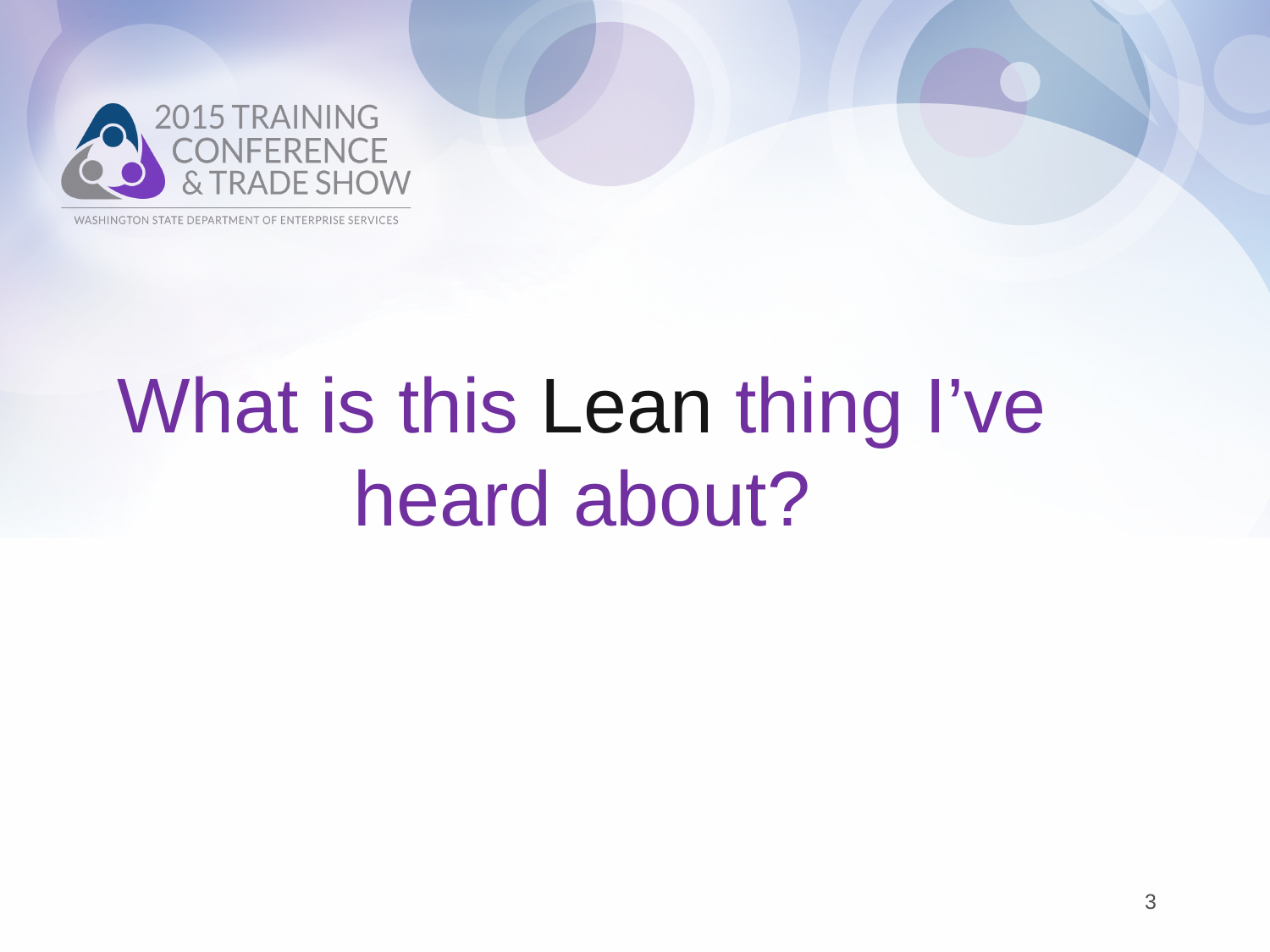

What is this Lean thing I’ve heard about?
3